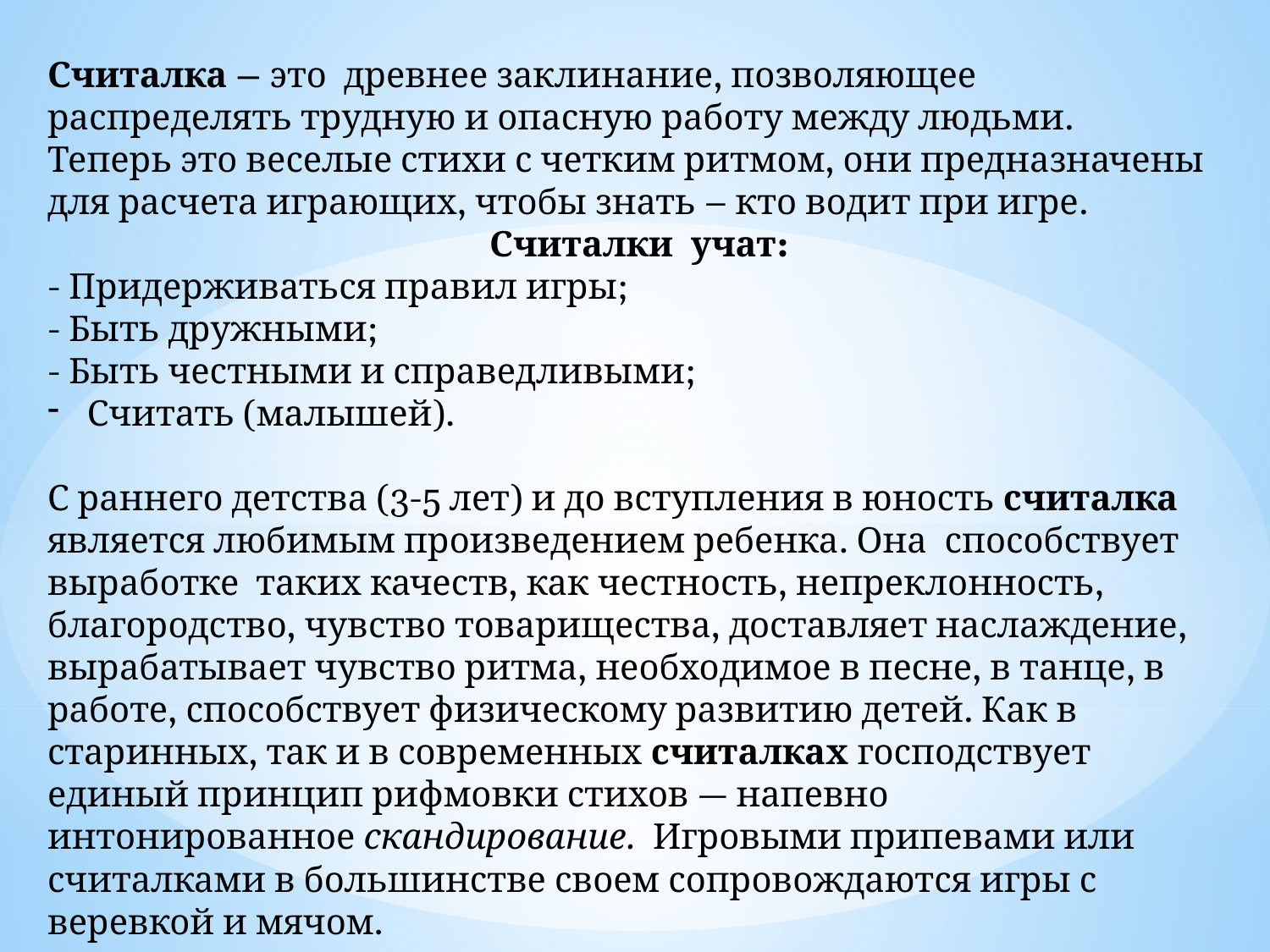

Считалка – это  древнее заклинание, позволяющее распределять трудную и опасную работу между людьми.
Теперь это веселые стихи с четким ритмом, они предназначены для расчета играющих, чтобы знать – кто водит при игре.
 Считалки  учат:
- Придерживаться правил игры;
- Быть дружными;
- Быть честными и справедливыми;
Считать (малышей).

С раннего детства (3-5 лет) и до вступления в юность считалка является любимым произведением ребенка. Она  способствует выработке  таких качеств, как честность, непреклонность, благородство, чувство товарищества, доставляет наслаждение, вырабатывает чувство ритма, необходимое в песне, в танце, в работе, способствует физическому развитию детей. Как в старинных, так и в современных считалках господствует единый принцип рифмовки стихов — напевно интонированное скандирование.  Игровыми припевами или считалками в большинстве своем сопровождаются игры с веревкой и мячом.